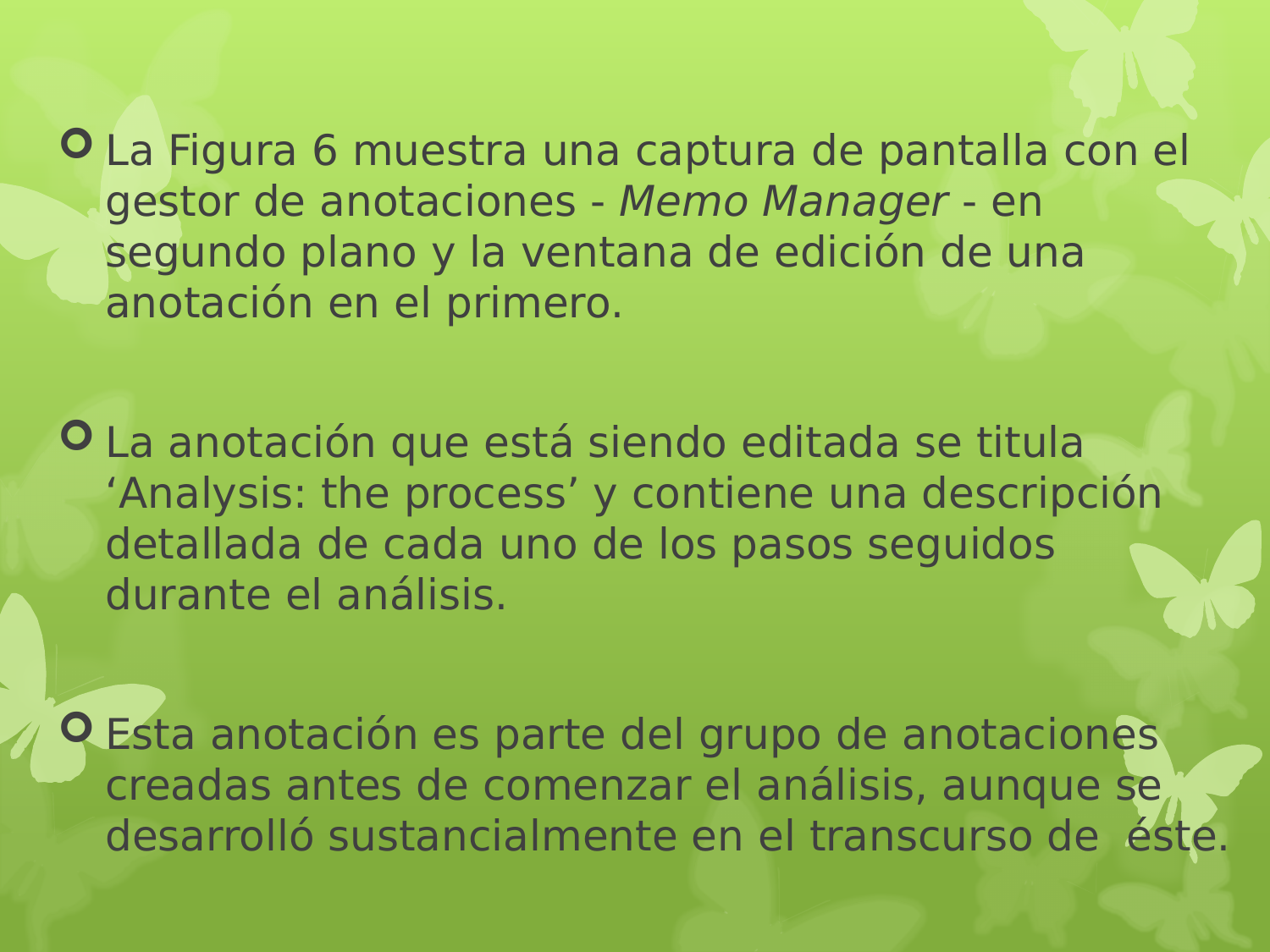

La Figura 6 muestra una captura de pantalla con el gestor de anotaciones - Memo Manager - en segundo plano y la ventana de edición de una anotación en el primero.

La anotación que está siendo editada se titula ‘Analysis: the process’ y contiene una descripción  detallada de cada uno de los pasos seguidos durante el análisis.

Esta anotación es parte del grupo de anotaciones creadas antes de comenzar el análisis, aunque se desarrolló sustancialmente en el transcurso de  éste.